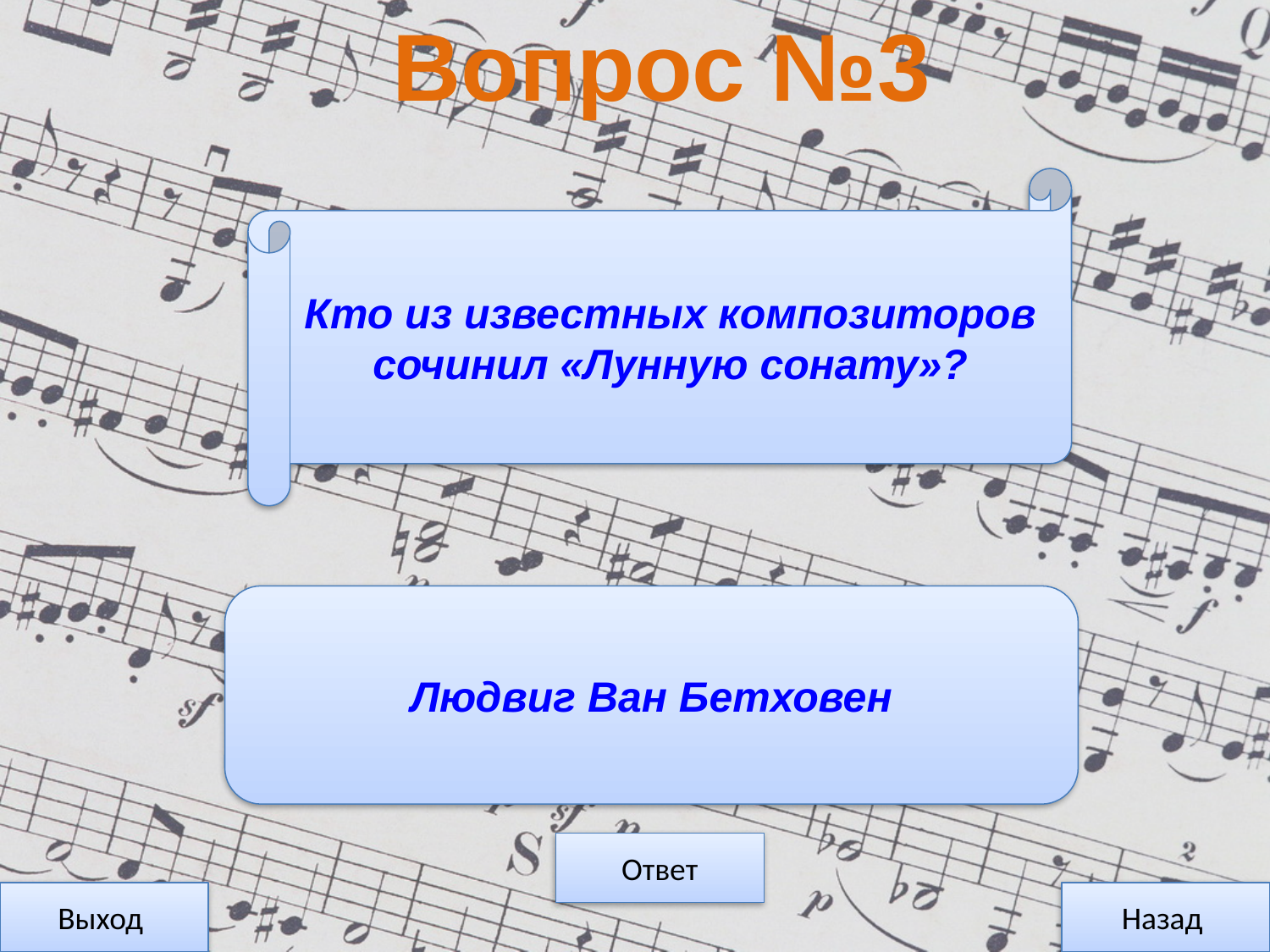

Вопрос №3
Кто из известных композиторов сочинил «Лунную сонату»?
Людвиг Ван Бетховен
Ответ
Выход
Назад